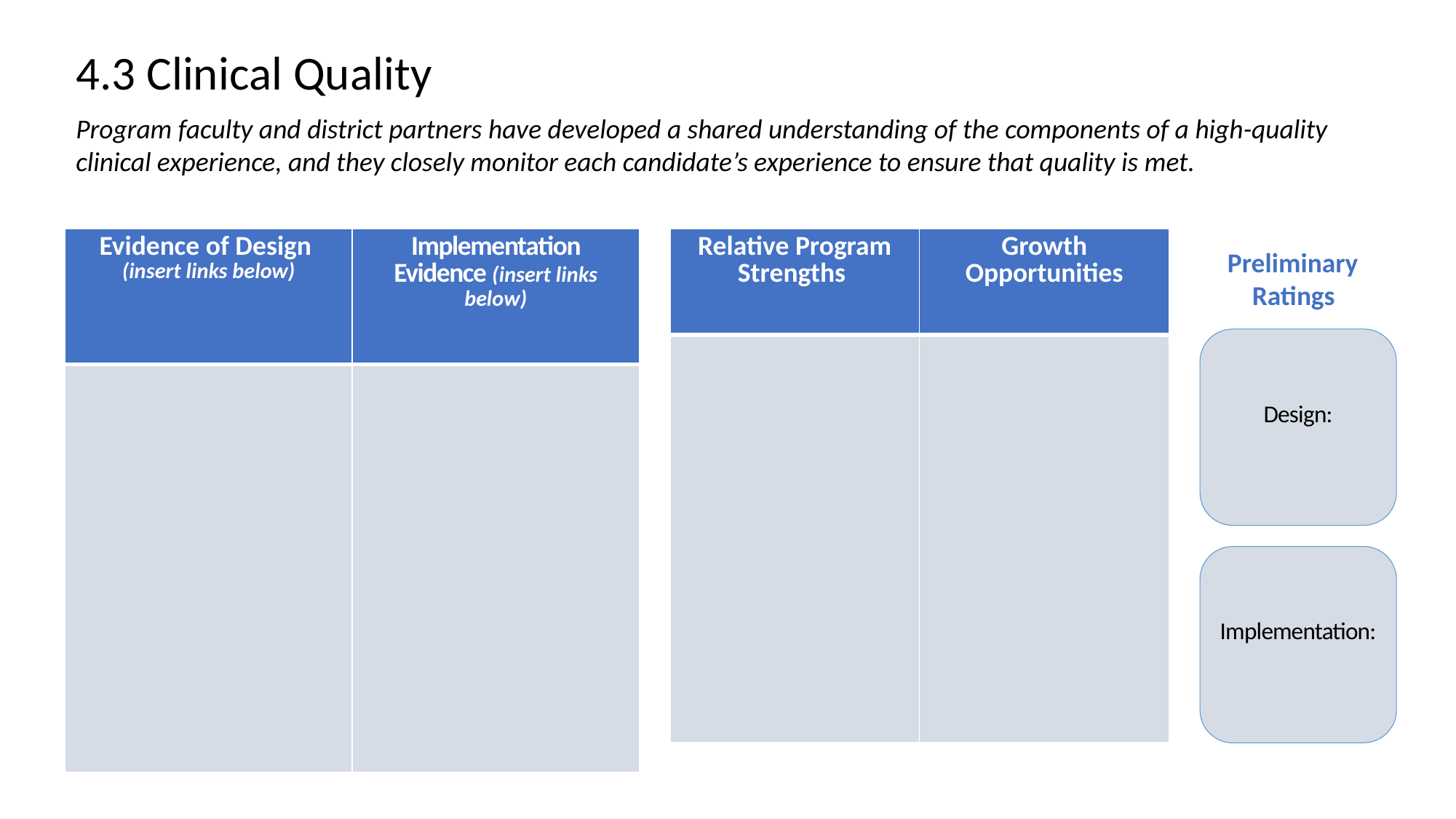

# 4.3 Clinical Quality
Program faculty and district partners have developed a shared understanding of the components of a high-quality clinical experience, and they closely monitor each candidate’s experience to ensure that quality is met.
| Evidence of Design (insert links below) | Implementation Evidence (insert links below) |
| --- | --- |
|  |  |
| Relative Program Strengths | Growth Opportunities |
| --- | --- |
|  |  |
     Preliminary
         Ratings
Design:

Implementation: